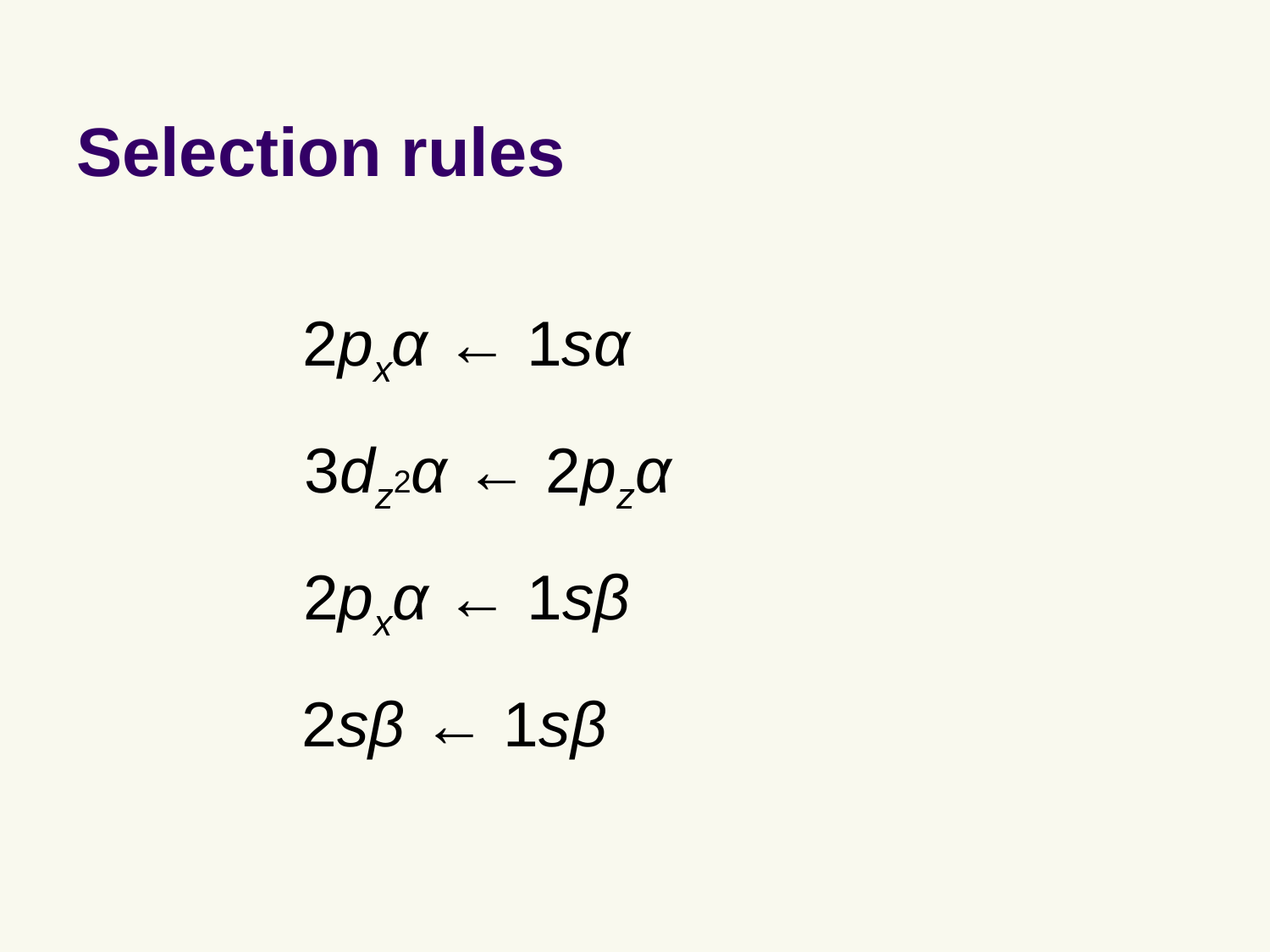

# Selection rules
2pxα ← 1sα allowed

3dz2α ← 2pzα allowed

2pxα ← 1sβ  forbidden

2sβ ← 1sβ  forbidden